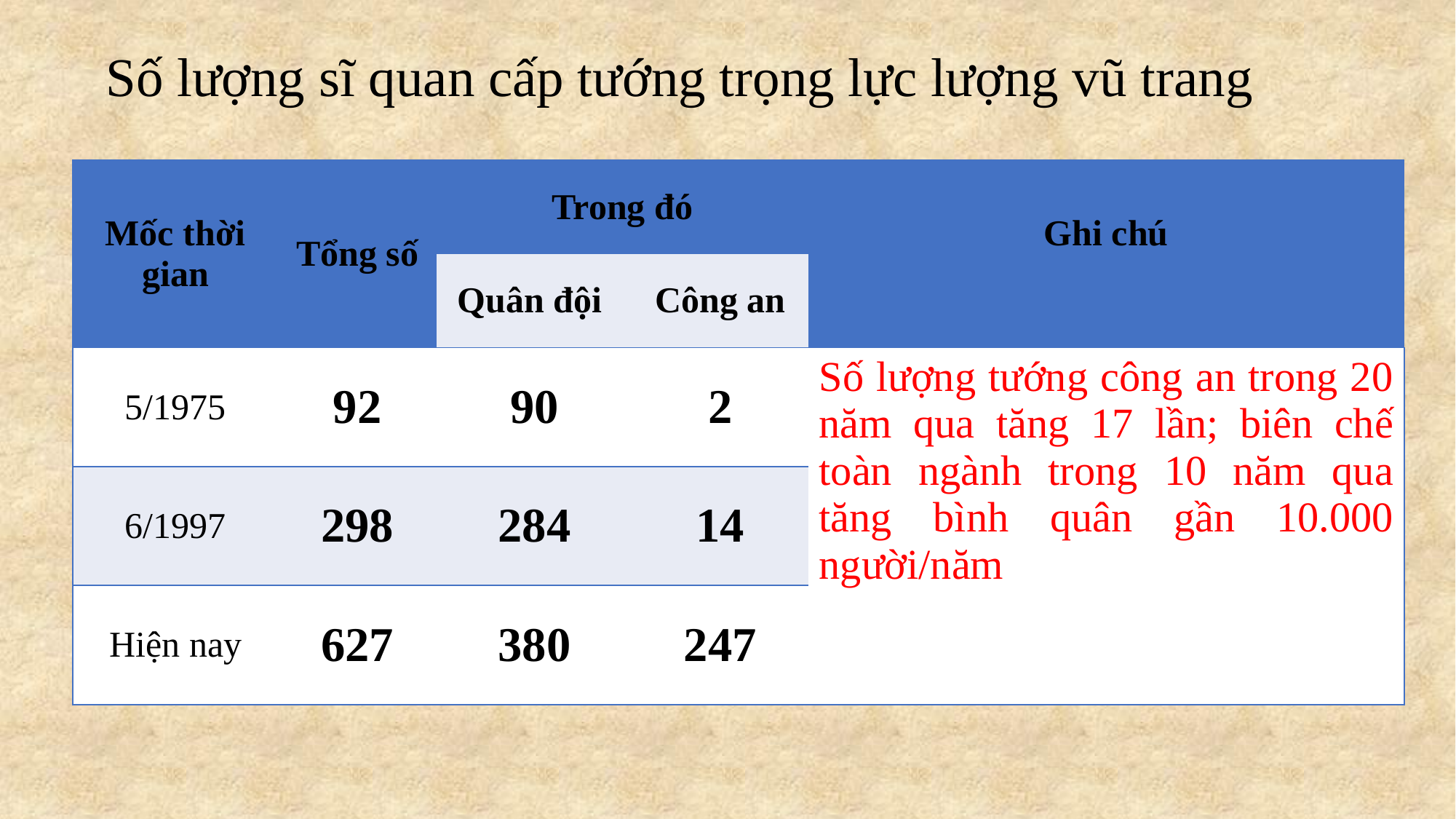

# Số lượng sĩ quan cấp tướng trọng lực lượng vũ trang
| Mốc thời gian | Tổng số | Trong đó |  | Ghi chú |
| --- | --- | --- | --- | --- |
|  |  | Quân đội | Công an |  |
| 5/1975 | 92 | 90 | 2 | Số lượng tướng công an trong 20 năm qua tăng 17 lần; biên chế toàn ngành trong 10 năm qua tăng bình quân gần 10.000 người/năm |
| 6/1997 | 298 | 284 | 14 |  |
| Hiện nay | 627 | 380 | 247 |  |